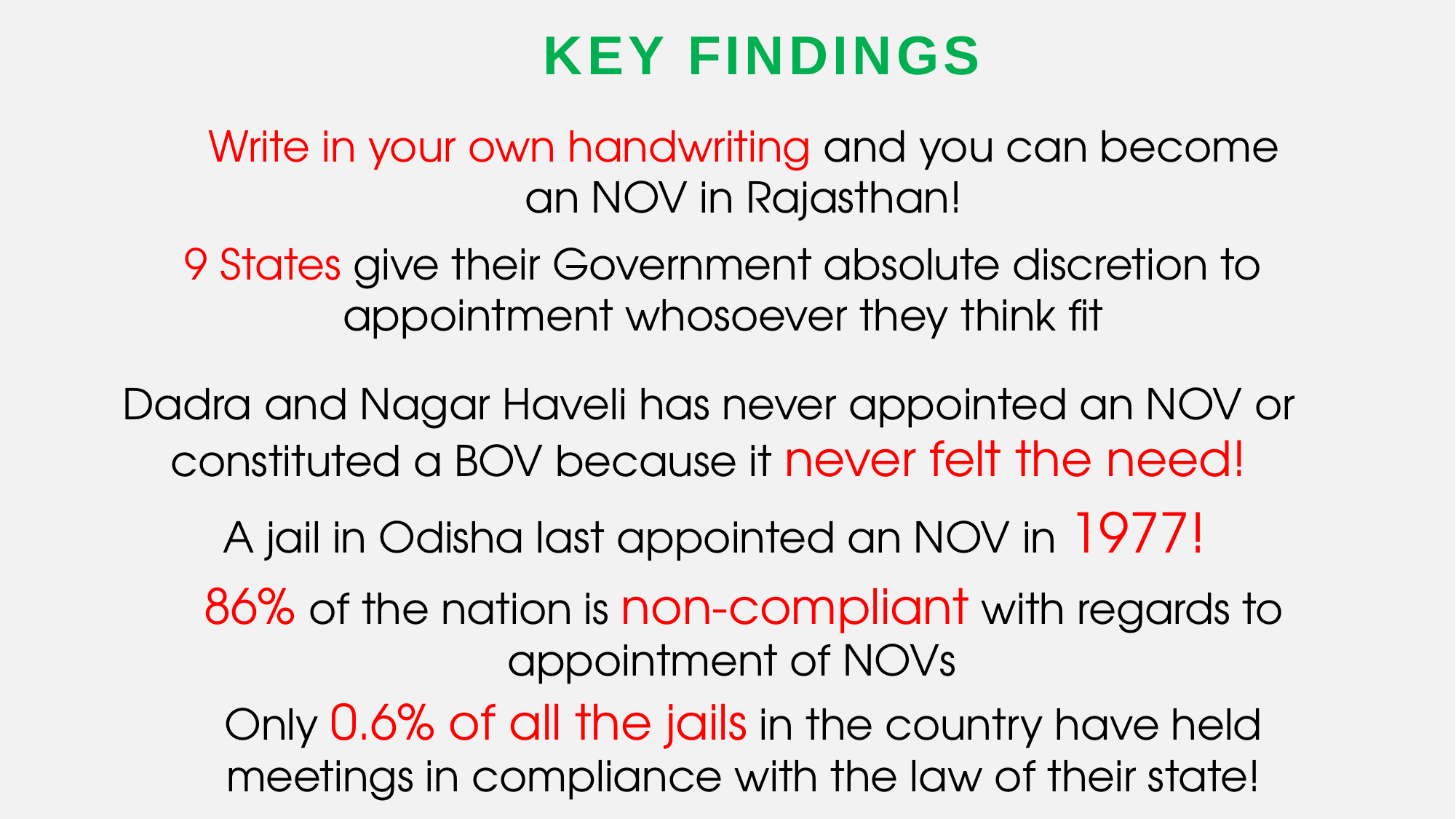

KEY FINDINGS
Write in your own handwriting and you can become an NOV in Rajasthan!
9 States give their Government absolute discretion to appointment whosoever they think fit
Dadra and Nagar Haveli has never appointed an NOV or constituted a BOV because it never felt the need!
A jail in Odisha last appointed an NOV in 1977!
86% of the nation is non-compliant with regards to appointment of NOVs
Only 0.6% of all the jails in the country have held meetings in compliance with the law of their state!